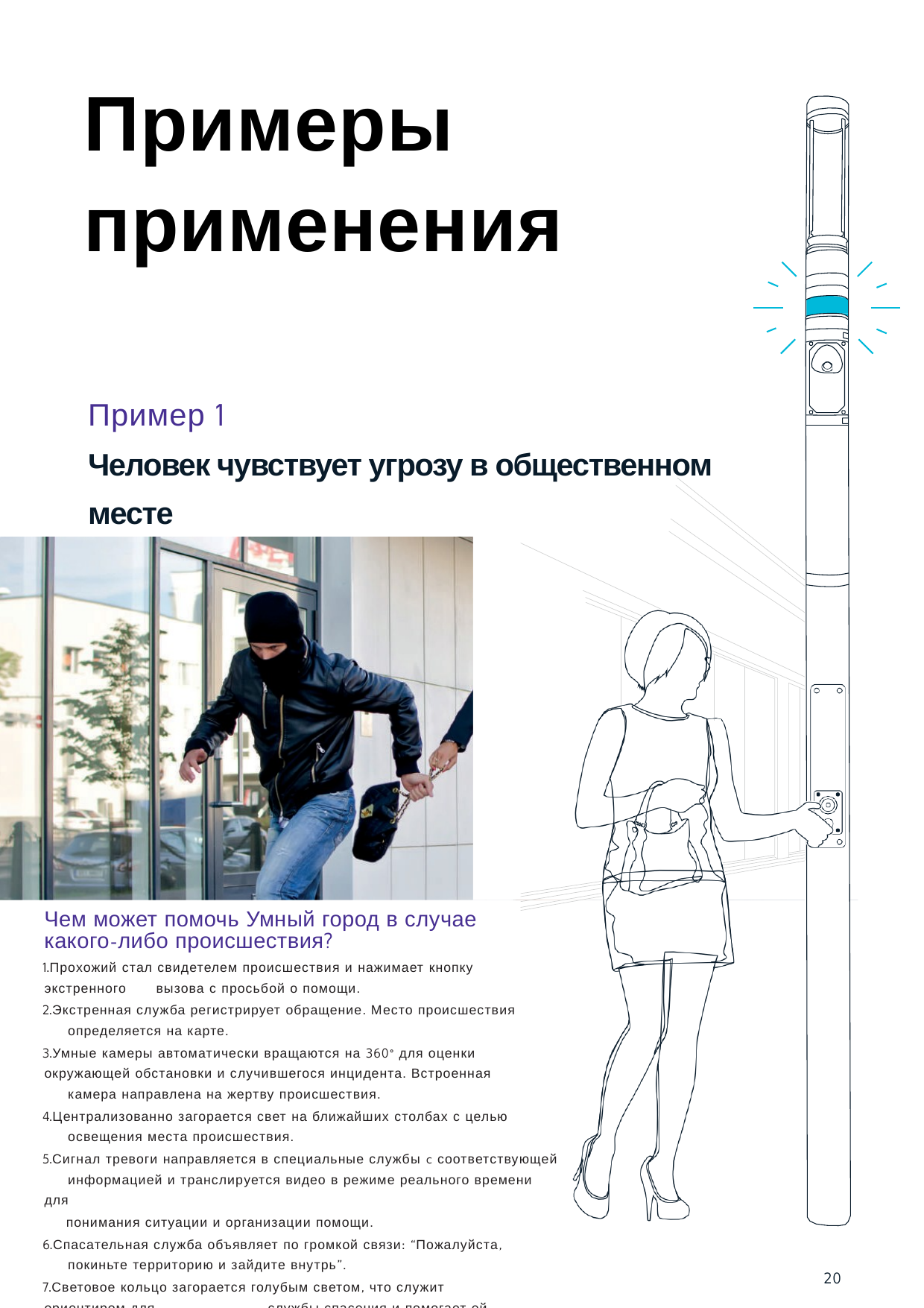

# Примеры применения

Пример 1
Человек чувствует угрозу в общественном месте

Чем может помочь Умный город в случае какого-либо происшествия?
Прохожий стал свидетелем происшествия и нажимает кнопку экстренного 	вызова с просьбой о помощи.
Экстренная служба регистрирует обращение. Место происшествия 	определяется на карте.
Умные камеры автоматически вращаются на 360° для оценки 	окружающей обстановки и случившегося инцидента. Встроенная 	камера направлена на жертву происшествия.
Централизованно загорается свет на ближайших столбах с целью 	освещения места происшествия.
Сигнал тревоги направляется в специальные службы c соответствующей 	информацией и транслируется видео в режиме реального времени для
	понимания ситуации и организации помощи.
Спасательная служба объявляет по громкой связи: “Пожалуйста, 	покиньте территорию и зайдите внутрь”.
Световое кольцо загорается голубым светом, что служит ориентиром для 	службы спасения и помогает ей добраться до места происшествия.
20